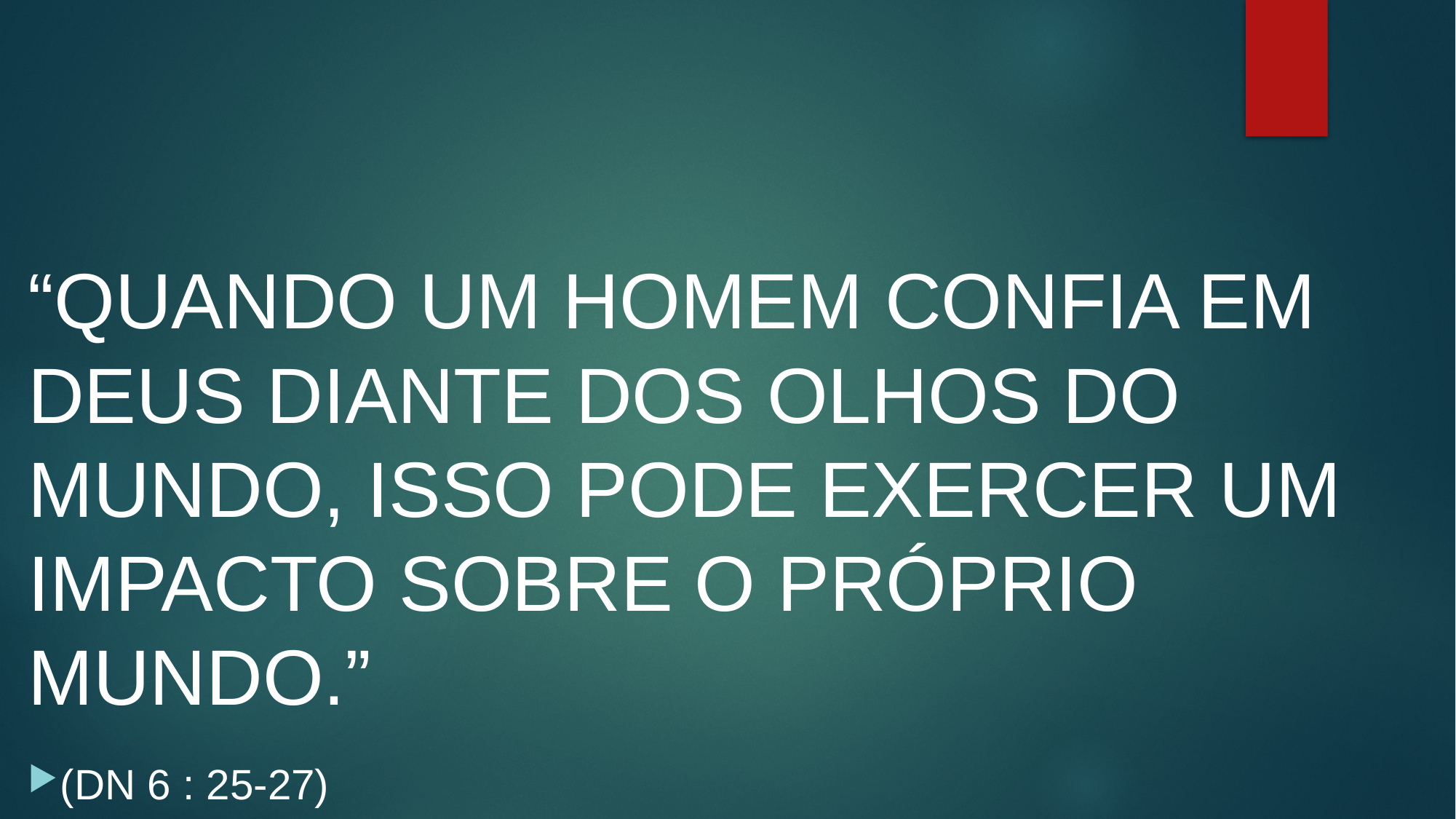

#
“QUANDO UM HOMEM CONFIA EM DEUS DIANTE DOS OLHOS DO MUNDO, ISSO PODE EXERCER UM IMPACTO SOBRE O PRÓPRIO MUNDO.”

(DN 6 : 25-27)